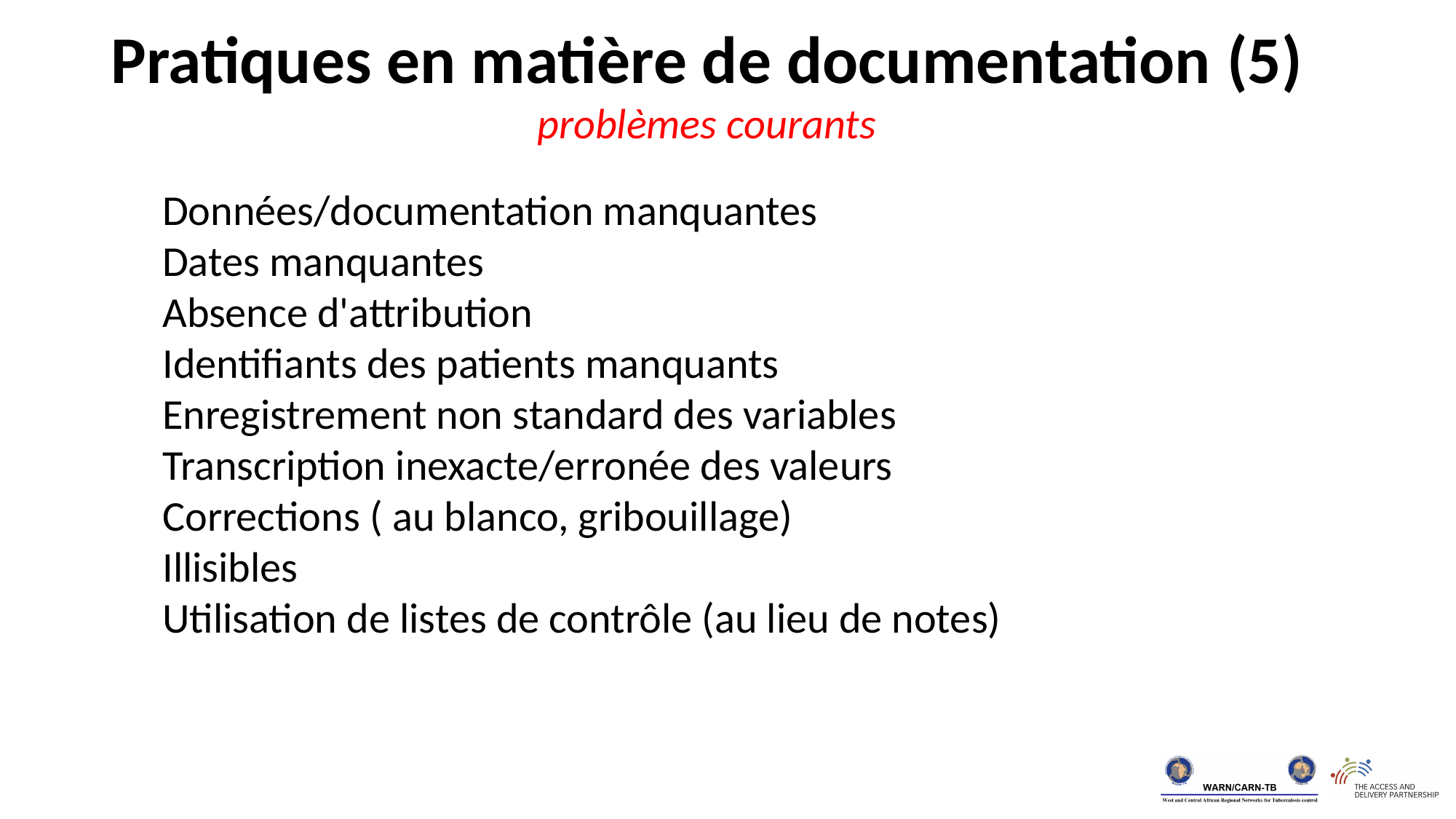

Pratiques en matière de documentation (5)
problèmes courants
Données/documentation manquantes
Dates manquantes
Absence d'attribution
Identifiants des patients manquants
Enregistrement non standard des variables
Transcription inexacte/erronée des valeurs
Corrections ( au blanco, gribouillage)
Illisibles
Utilisation de listes de contrôle (au lieu de notes)